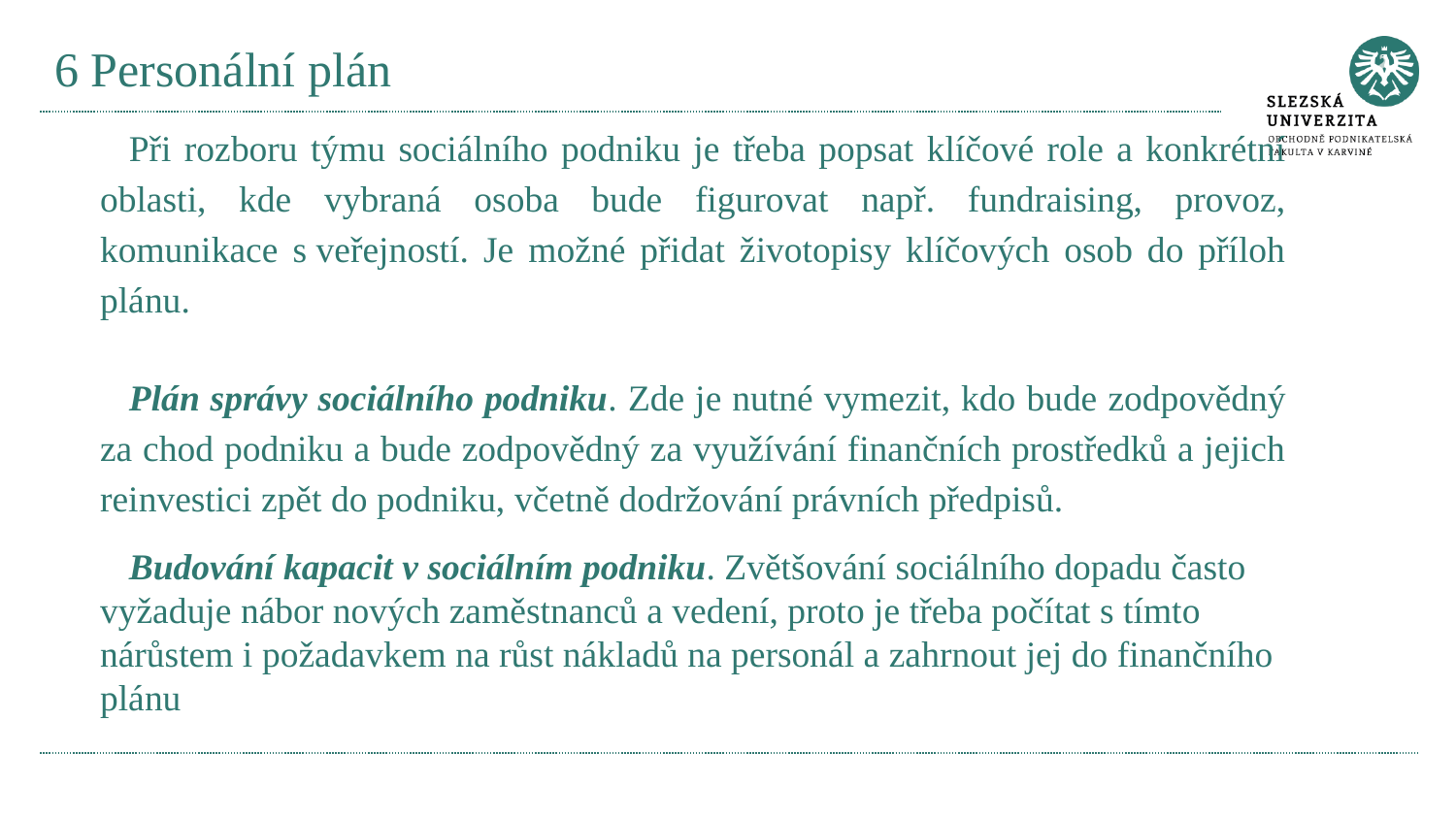

# 6 Personální plán
Při rozboru týmu sociálního podniku je třeba popsat klíčové role a konkrétní oblasti, kde vybraná osoba bude figurovat např. fundraising, provoz, komunikace s veřejností. Je možné přidat životopisy klíčových osob do příloh plánu.
Plán správy sociálního podniku. Zde je nutné vymezit, kdo bude zodpovědný za chod podniku a bude zodpovědný za využívání finančních prostředků a jejich reinvestici zpět do podniku, včetně dodržování právních předpisů.
Budování kapacit v sociálním podniku. Zvětšování sociálního dopadu často vyžaduje nábor nových zaměstnanců a vedení, proto je třeba počítat s tímto nárůstem i požadavkem na růst nákladů na personál a zahrnout jej do finančního plánu